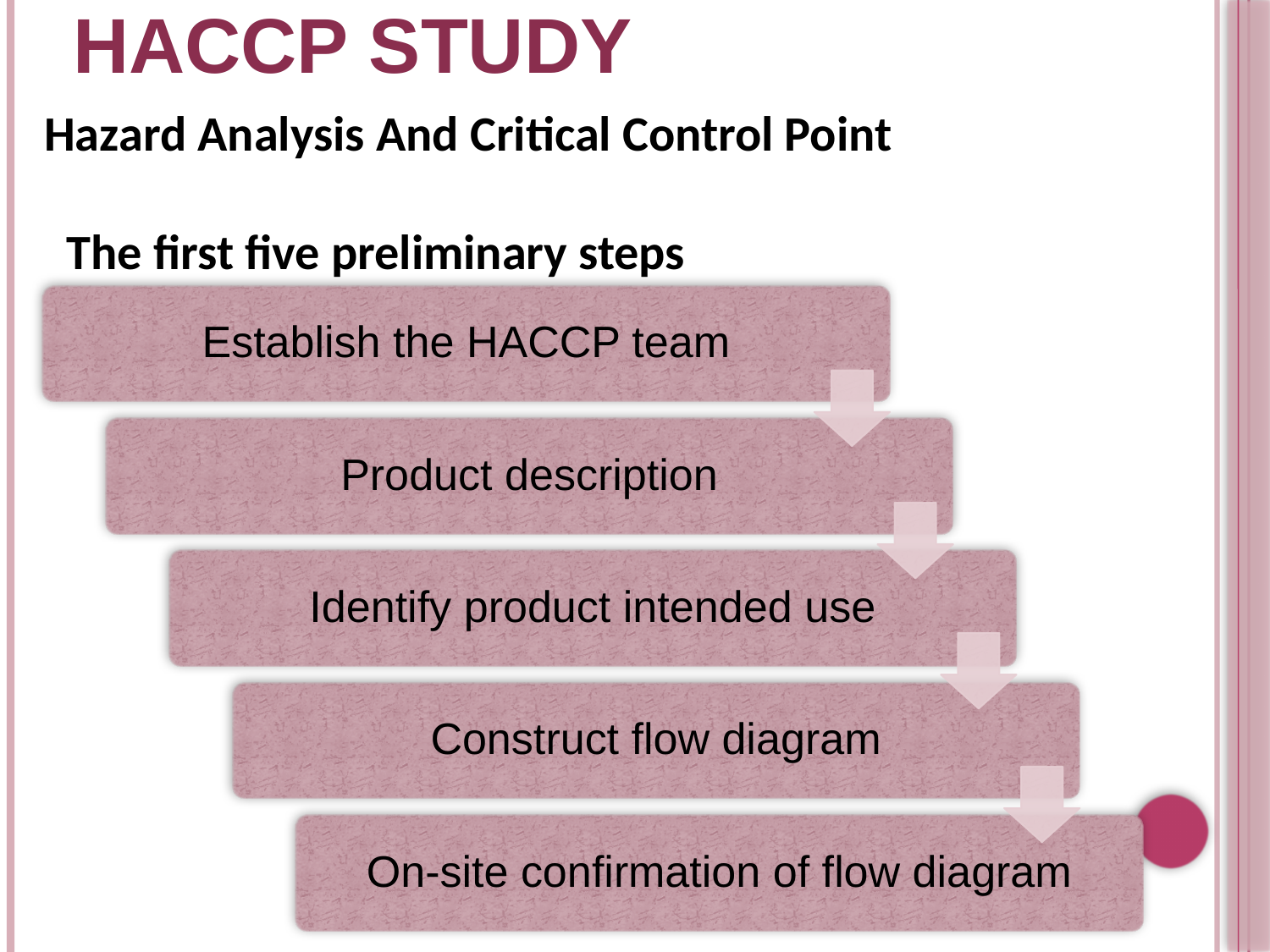

# HACCP study
Hazard Analysis And Critical Control Point

  The first five preliminary steps
Establish the HACCP team
Product description
Identify product intended use
Construct flow diagram
On-site confirmation of flow diagram